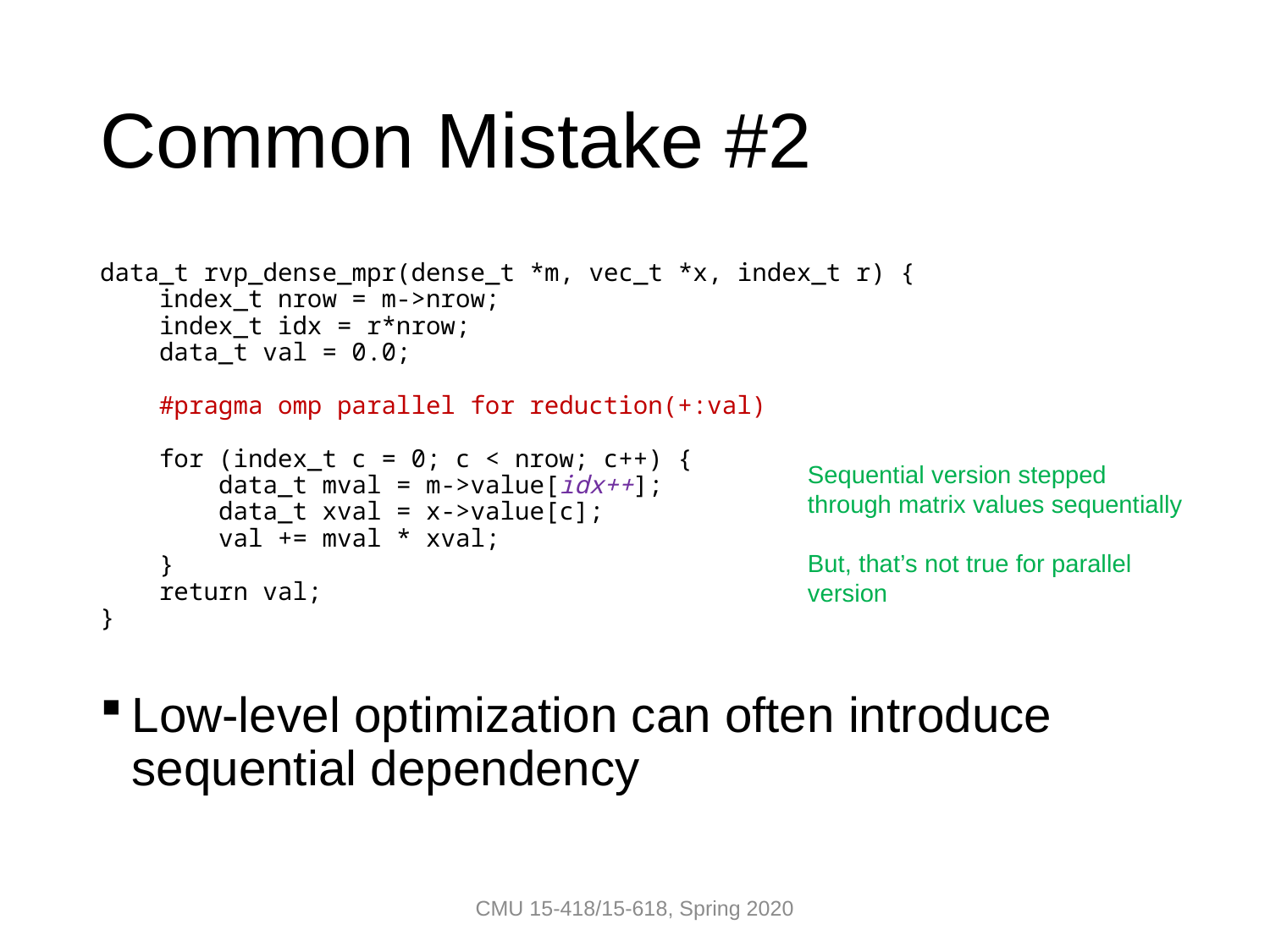

# Common Mistake #2
data_t rvp_dense_mpr(dense_t *m, vec_t *x, index_t r) {
    index_t nrow = m->nrow;
    index_t idx = r*nrow;
    data_t val = 0.0;

    #pragma omp parallel for reduction(+:val)

    for (index_t c = 0; c < nrow; c++) {
        data_t mval = m->value[idx++];
        data_t xval = x->value[c];
        val += mval * xval;
    }
    return val;
}

Low-level optimization can often introduce sequential dependency
Sequential version stepped through matrix values sequentially

But, that’s not true for parallel version

CMU 15-418/15-618, Spring 2020